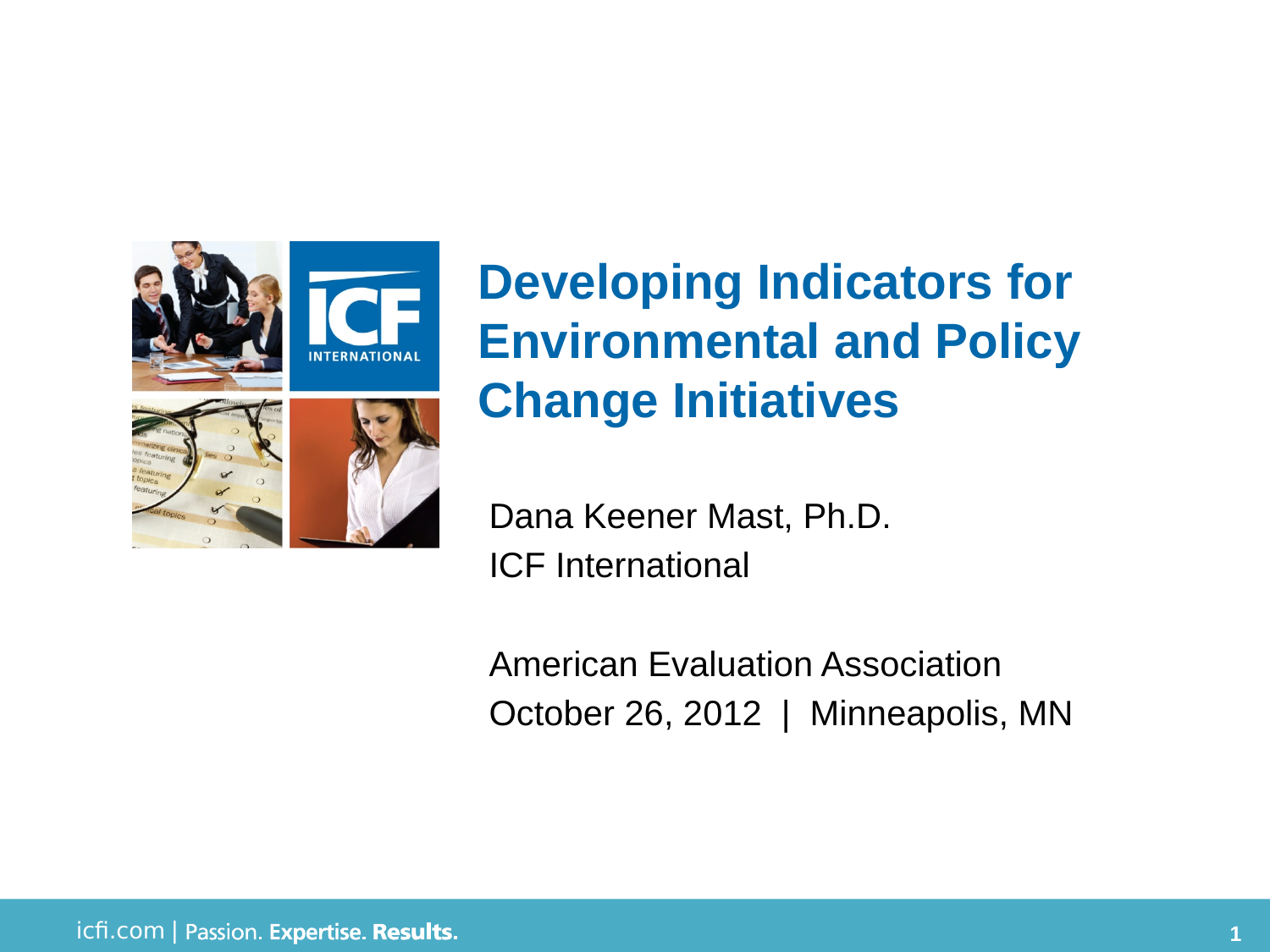

# Developing Indicators for Environmental and Policy Change Initiatives
Dana Keener Mast, Ph.D.
ICF International

American Evaluation Association
October 26, 2012  |  Minneapolis, MN